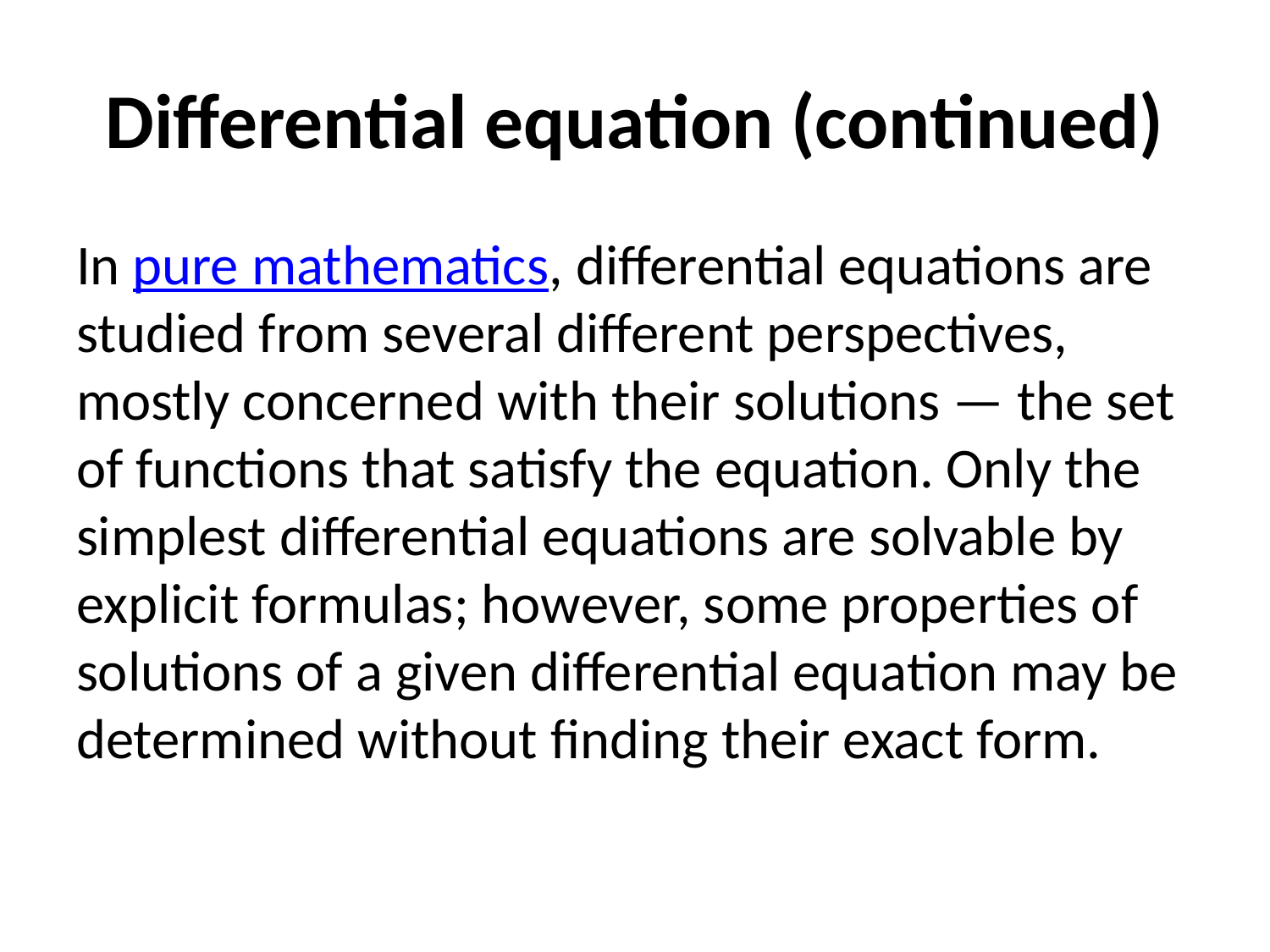

# Differential equation (continued)
In pure mathematics, differential equations are studied from several different perspectives, mostly concerned with their solutions — the set of functions that satisfy the equation. Only the simplest differential equations are solvable by explicit formulas; however, some properties of solutions of a given differential equation may be determined without finding their exact form.